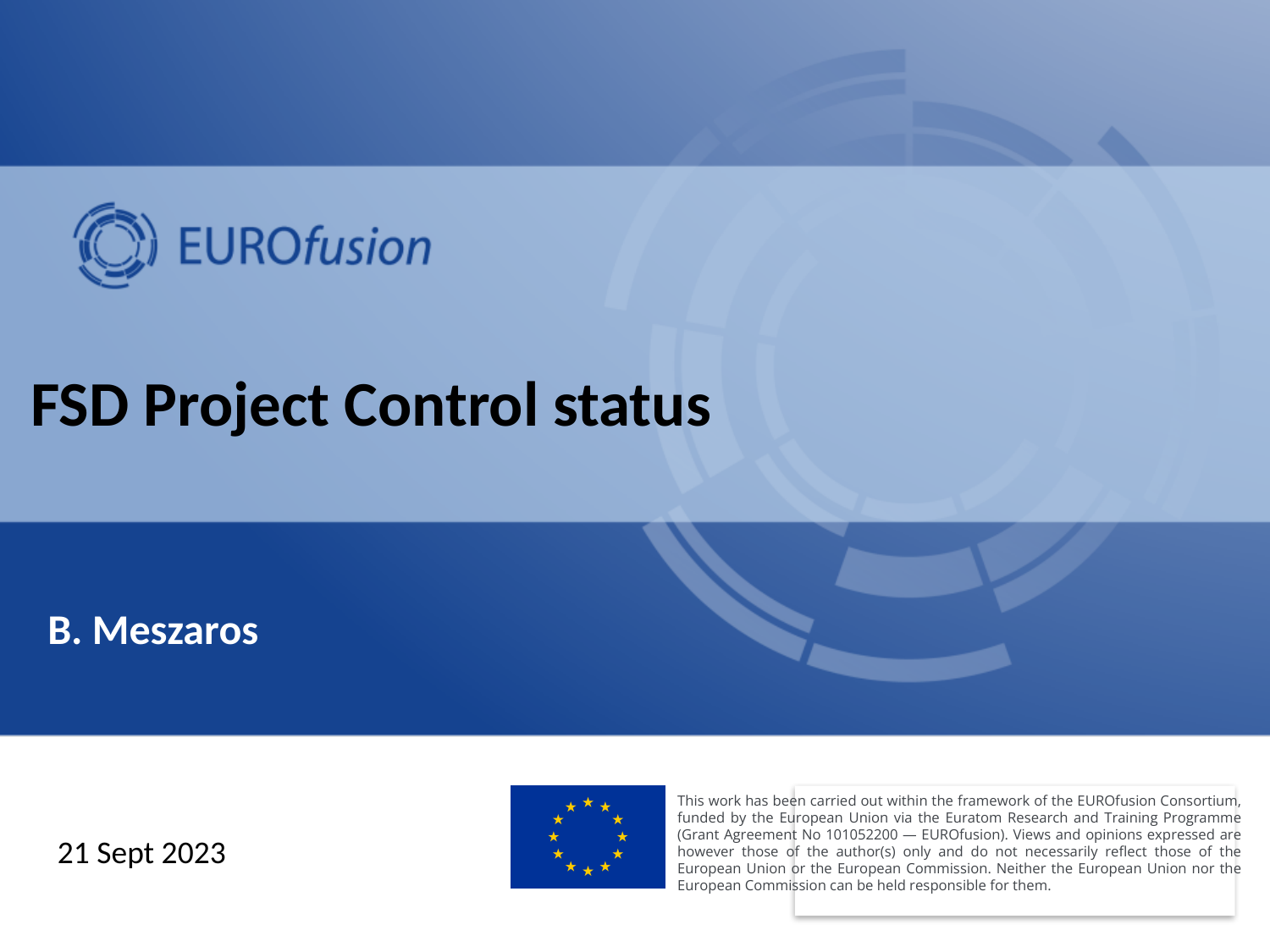

# FSD Project Control status
B. Meszaros
21 Sept 2023